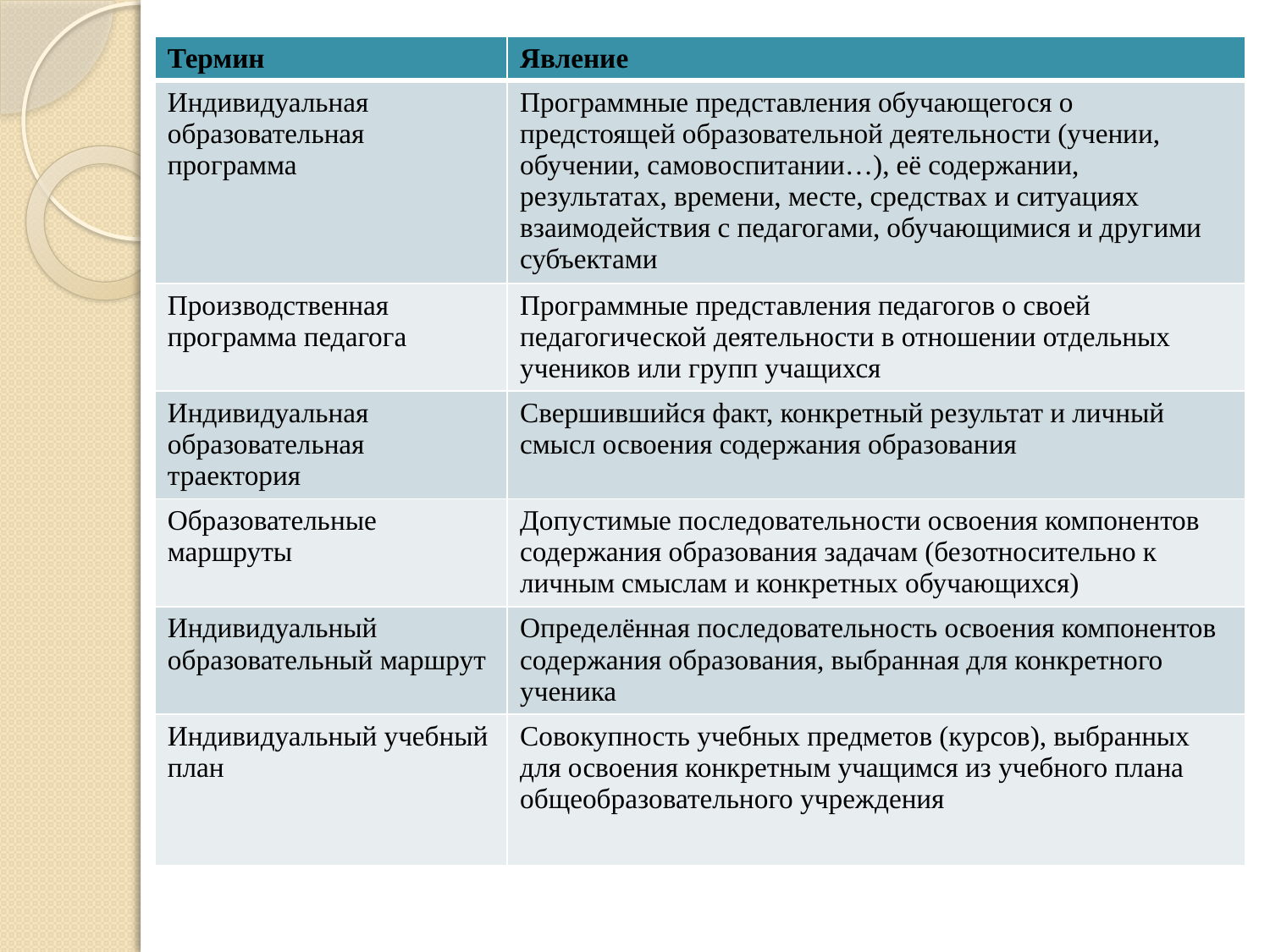

| Термин | Явление |
| --- | --- |
| Индивидуальная образовательная программа | Программные представления обучающегося о предстоящей образовательной деятельности (учении, обучении, самовоспитании…), её содержании, результатах, времени, месте, средствах и ситуациях взаимодействия с педагогами, обучающимися и другими субъектами |
| Производственная программа педагога | Программные представления педагогов о своей педагогической деятельности в отношении отдельных учеников или групп учащихся |
| Индивидуальная образовательная траектория | Свершившийся факт, конкретный результат и личный смысл освоения содержания образования |
| Образовательные маршруты | Допустимые последовательности освоения компонентов содержания образования задачам (безотносительно к личным смыслам и конкретных обучающихся) |
| Индивидуальный образовательный маршрут | Определённая последовательность освоения компонентов содержания образования, выбранная для конкретного ученика |
| Индивидуальный учебный план | Совокупность учебных предметов (курсов), выбранных для освоения конкретным учащимся из учебного плана общеобразовательного учреждения |
#